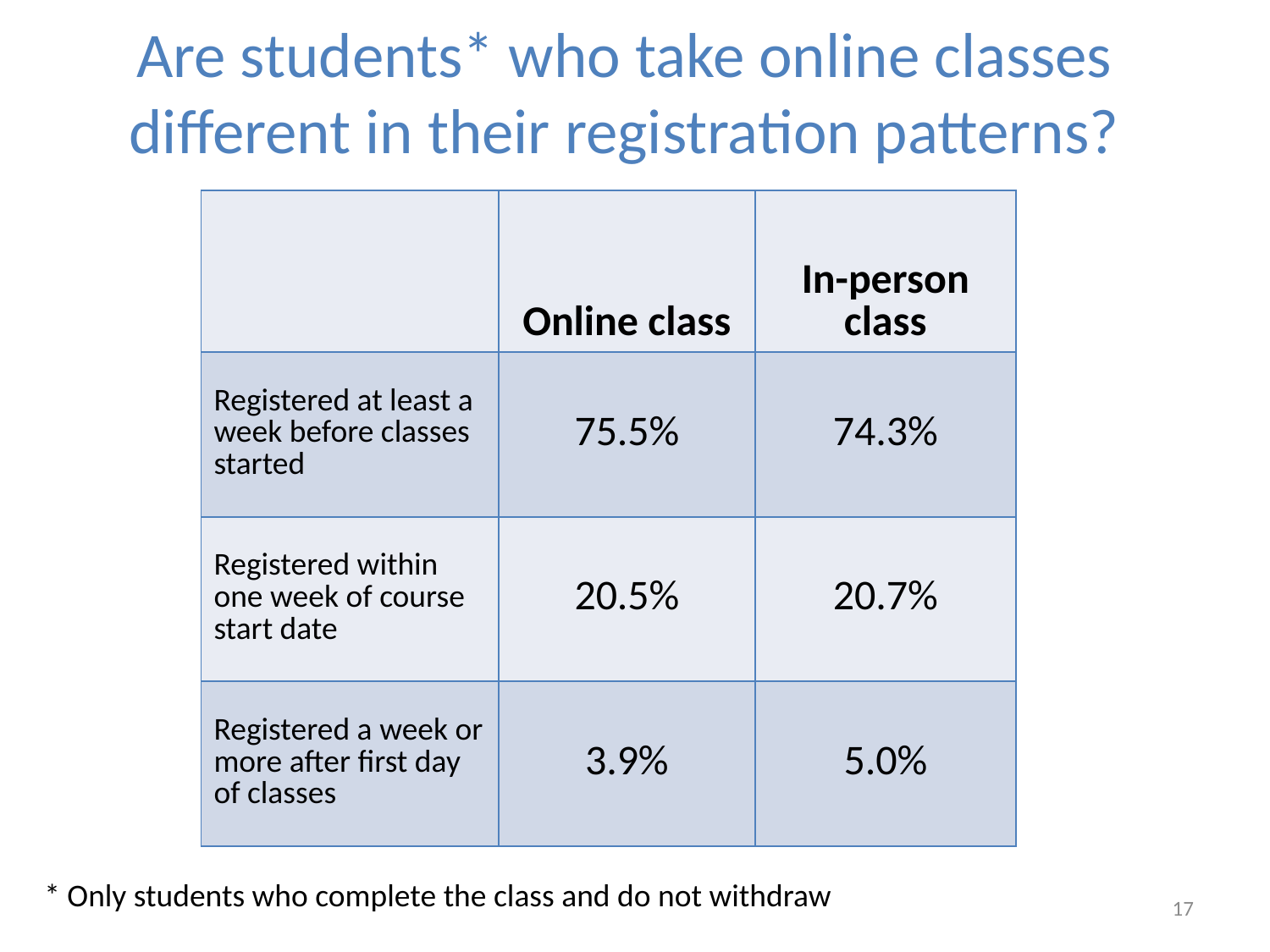

# Are students* who take online classes different in their registration patterns?
|  | Online class | In-person class |
| --- | --- | --- |
| Registered at least a week before classes started | 75.5% | 74.3% |
| Registered within one week of course start date | 20.5% | 20.7% |
| Registered a week or more after first day of classes | 3.9% | 5.0% |
* Only students who complete the class and do not withdraw
17